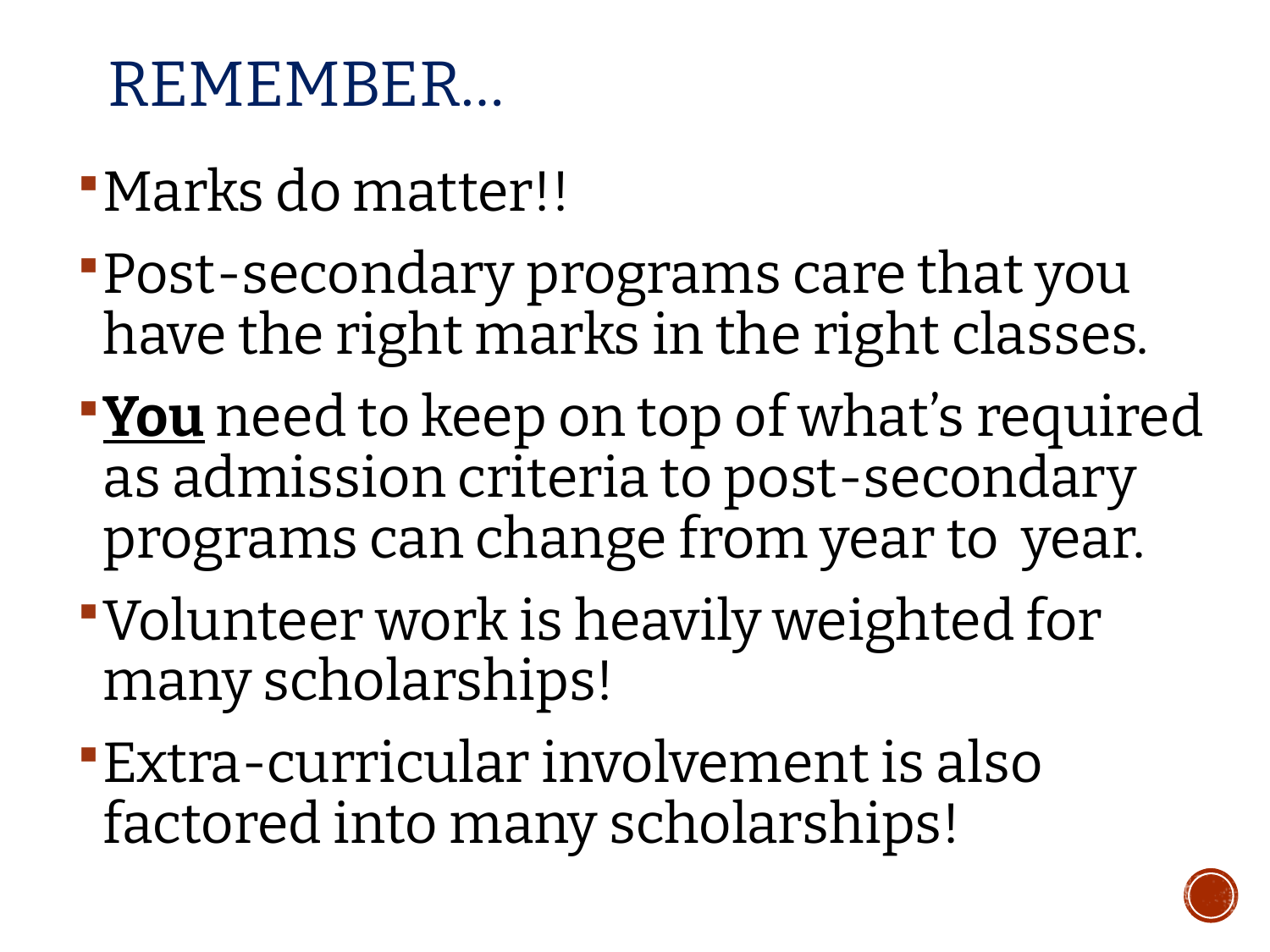

# Remember…
Marks do matter!!
Post-secondary programs care that you have the right marks in the right classes.
You need to keep on top of what’s required as admission criteria to post-secondary programs can change from year to  year.
Volunteer work is heavily weighted for many scholarships!
Extra-curricular involvement is also factored into many scholarships!